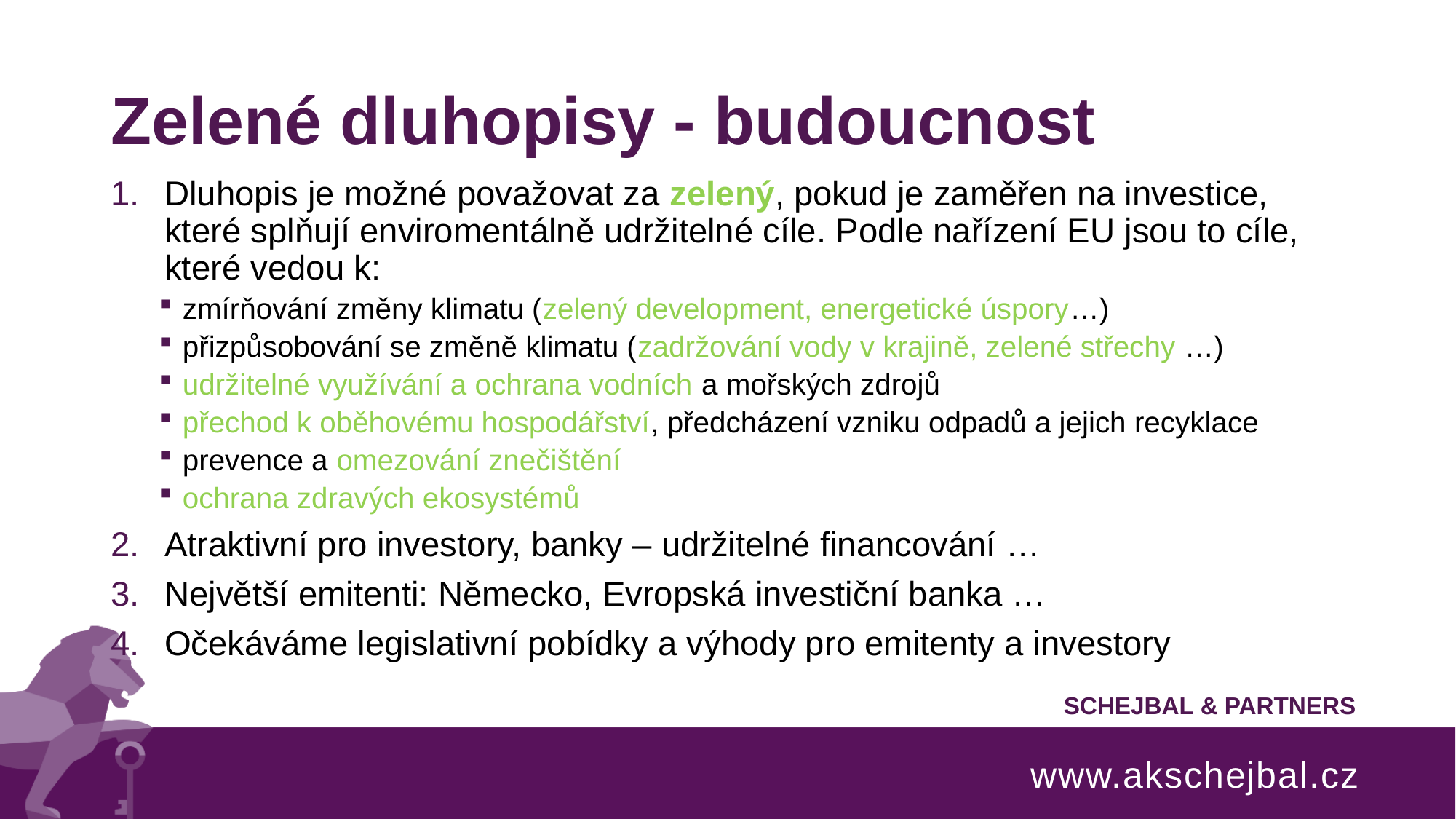

# Zelené dluhopisy - budoucnost
Dluhopis je možné považovat za zelený, pokud je zaměřen na investice, které splňují enviromentálně udržitelné cíle. Podle nařízení EU jsou to cíle, které vedou k:
zmírňování změny klimatu (zelený development, energetické úspory…)
přizpůsobování se změně klimatu (zadržování vody v krajině, zelené střechy …)
udržitelné využívání a ochrana vodních a mořských zdrojů
přechod k oběhovému hospodářství, předcházení vzniku odpadů a jejich recyklace
prevence a omezování znečištění
ochrana zdravých ekosystémů
Atraktivní pro investory, banky – udržitelné financování …
Největší emitenti: Německo, Evropská investiční banka …
Očekáváme legislativní pobídky a výhody pro emitenty a investory

www.akschejbal.cz